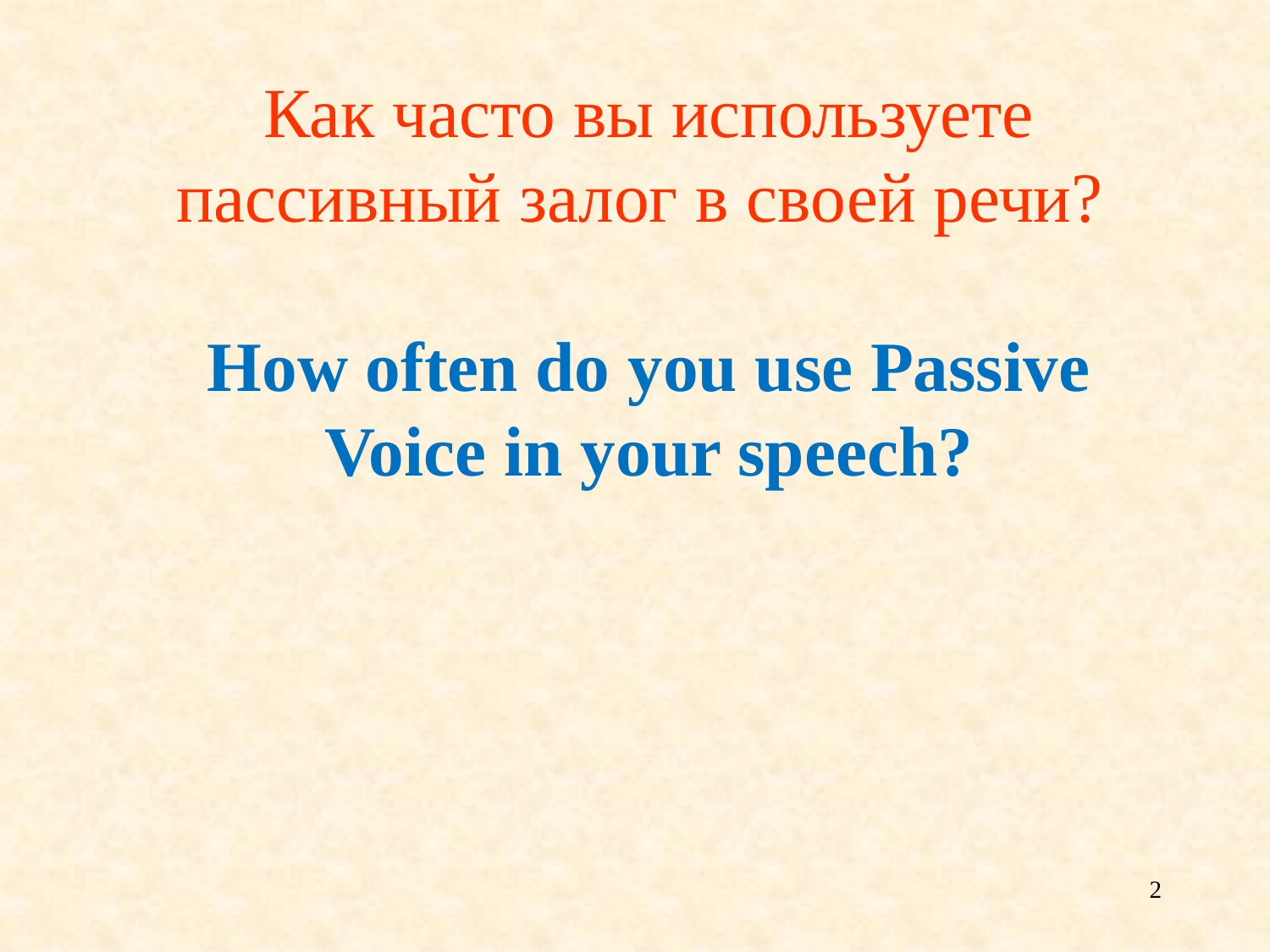

# Как часто вы используете пассивный залог в своей речи? How often do you use Passive Voice in your speech?

2